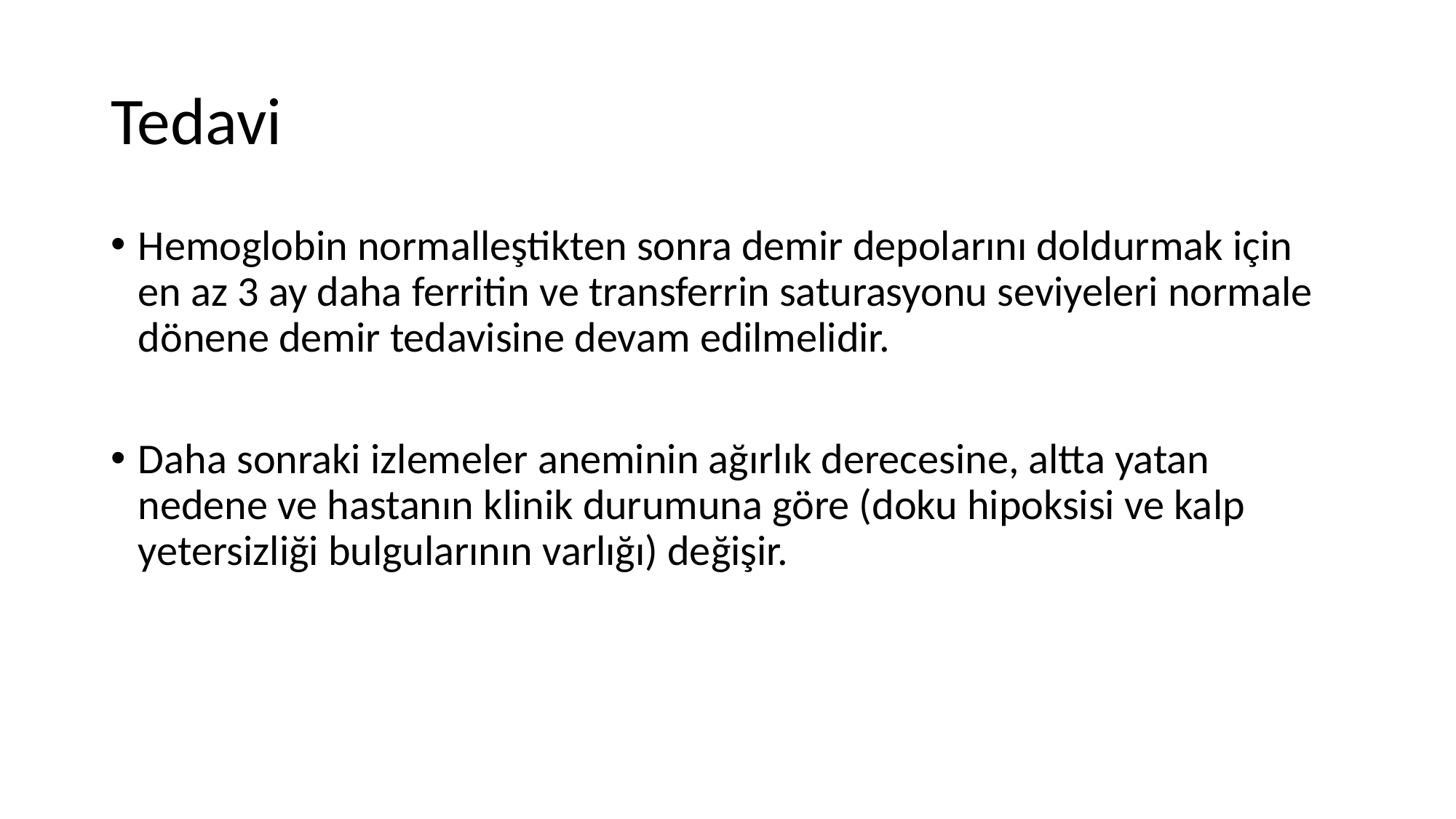

# Tedavi
Hemoglobin normalleştikten sonra demir depolarını doldurmak için en az 3 ay daha ferritin ve transferrin saturasyonu seviyeleri normale dönene demir tedavisine devam edilmelidir.

Daha sonraki izlemeler aneminin ağırlık derecesine, altta yatan nedene ve hastanın klinik durumuna göre (doku hipoksisi ve kalp yetersizliği bulgularının varlığı) değişir.